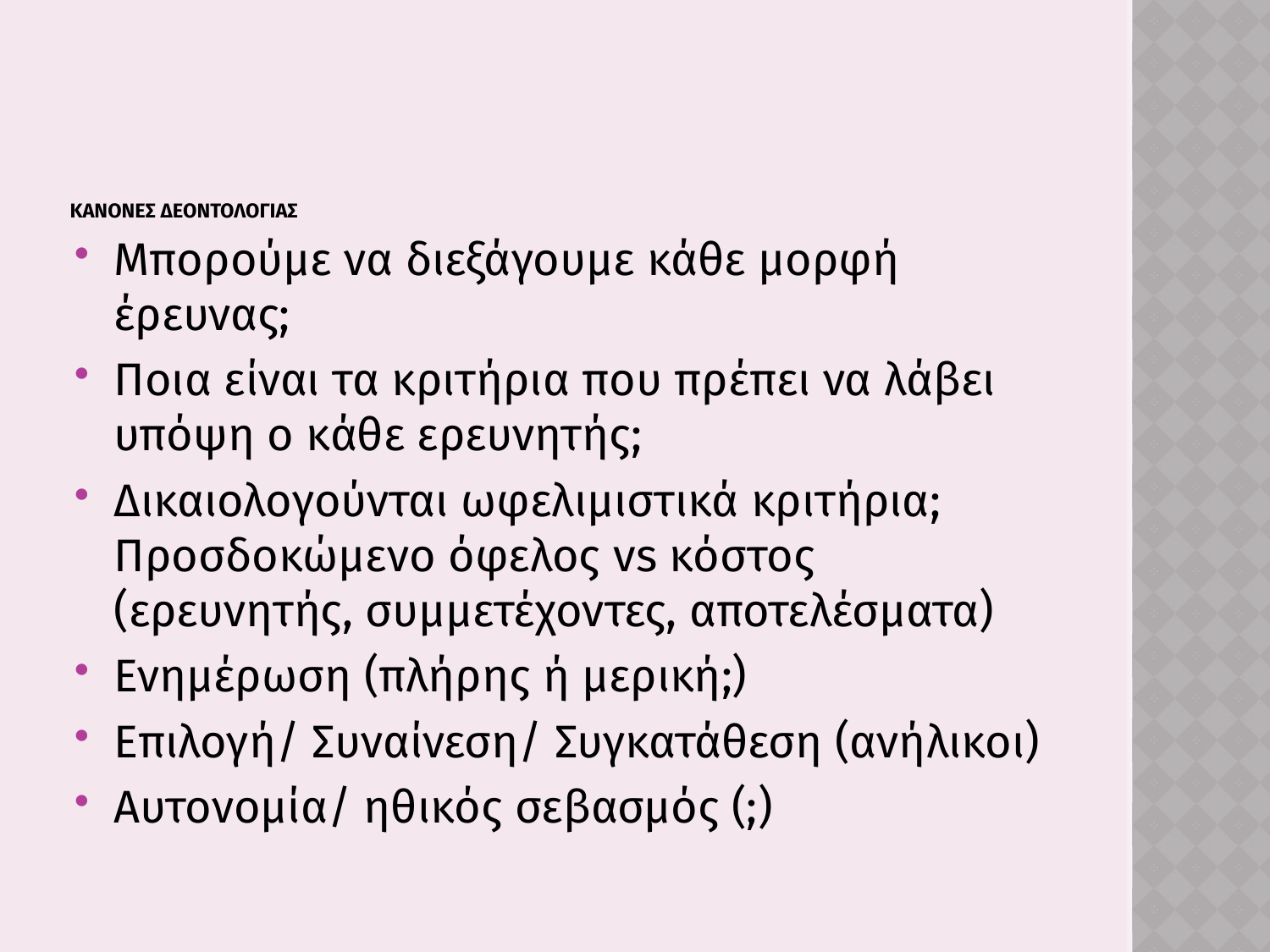

# ΚΑΝΟΝΕΣ ΔΕΟΝΤΟΛΟΓΙΑΣ
Μπορούμε να διεξάγουμε κάθε μορφή έρευνας;
Ποια είναι τα κριτήρια που πρέπει να λάβει υπόψη ο κάθε ερευνητής;
Δικαιολογούνται ωφελιμιστικά κριτήρια; Προσδοκώμενο όφελος vs κόστος (ερευνητής, συμμετέχοντες, αποτελέσματα)
Ενημέρωση (πλήρης ή μερική;)
Επιλογή/ Συναίνεση/ Συγκατάθεση (ανήλικοι)
Αυτονομία/ ηθικός σεβασμός (;)